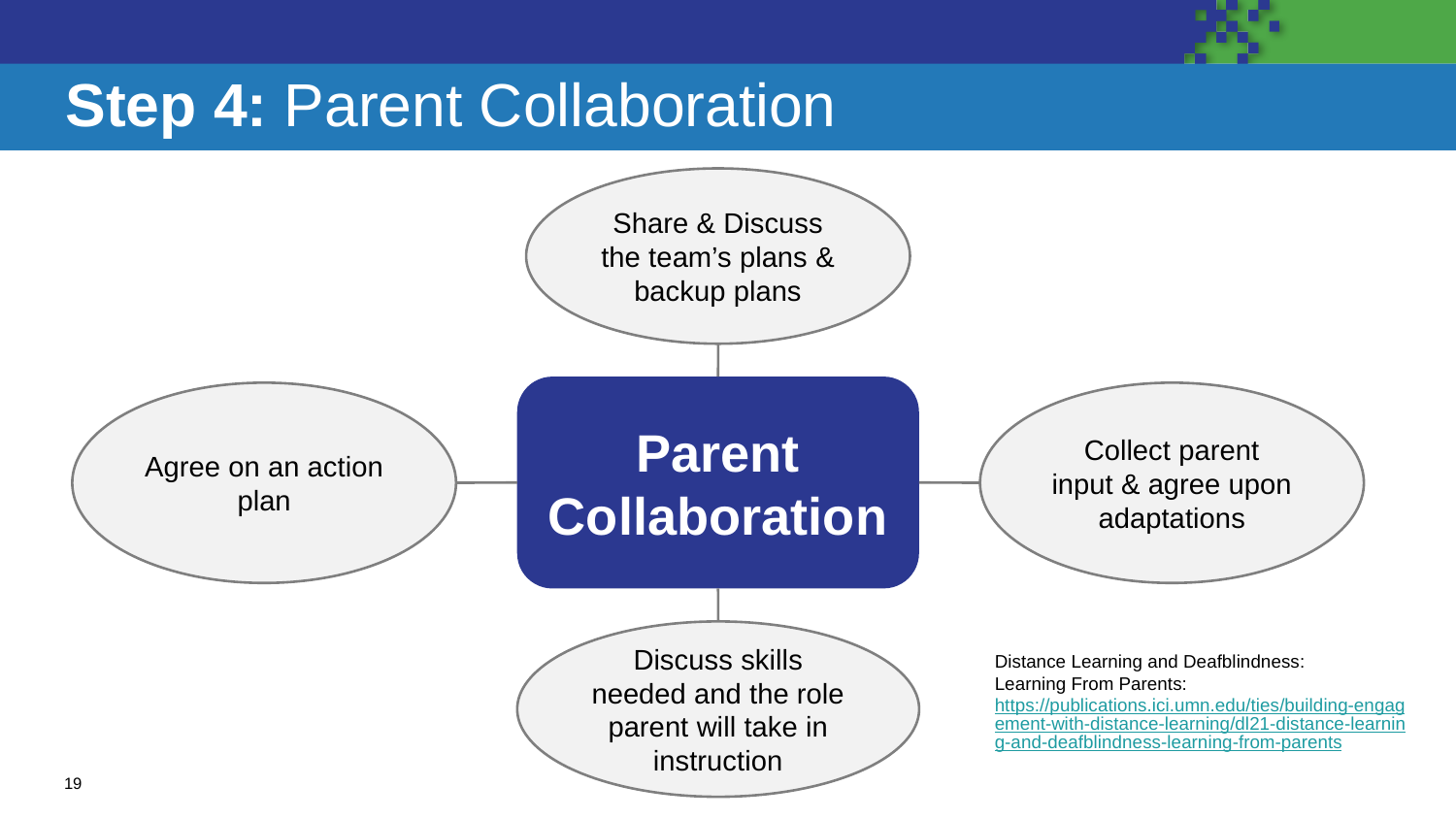

# Step 4: Parent Collaboration
Share & Discuss the team’s plans & backup plans
Parent Collaboration
Agree on an action plan
Collect parent input & agree upon adaptations
Discuss skills needed and the role parent will take in instruction
Distance Learning and Deafblindness:
Learning From Parents:  https://publications.ici.umn.edu/ties/building-engagement-with-distance-learning/dl21-distance-learning-and-deafblindness-learning-from-parents

19